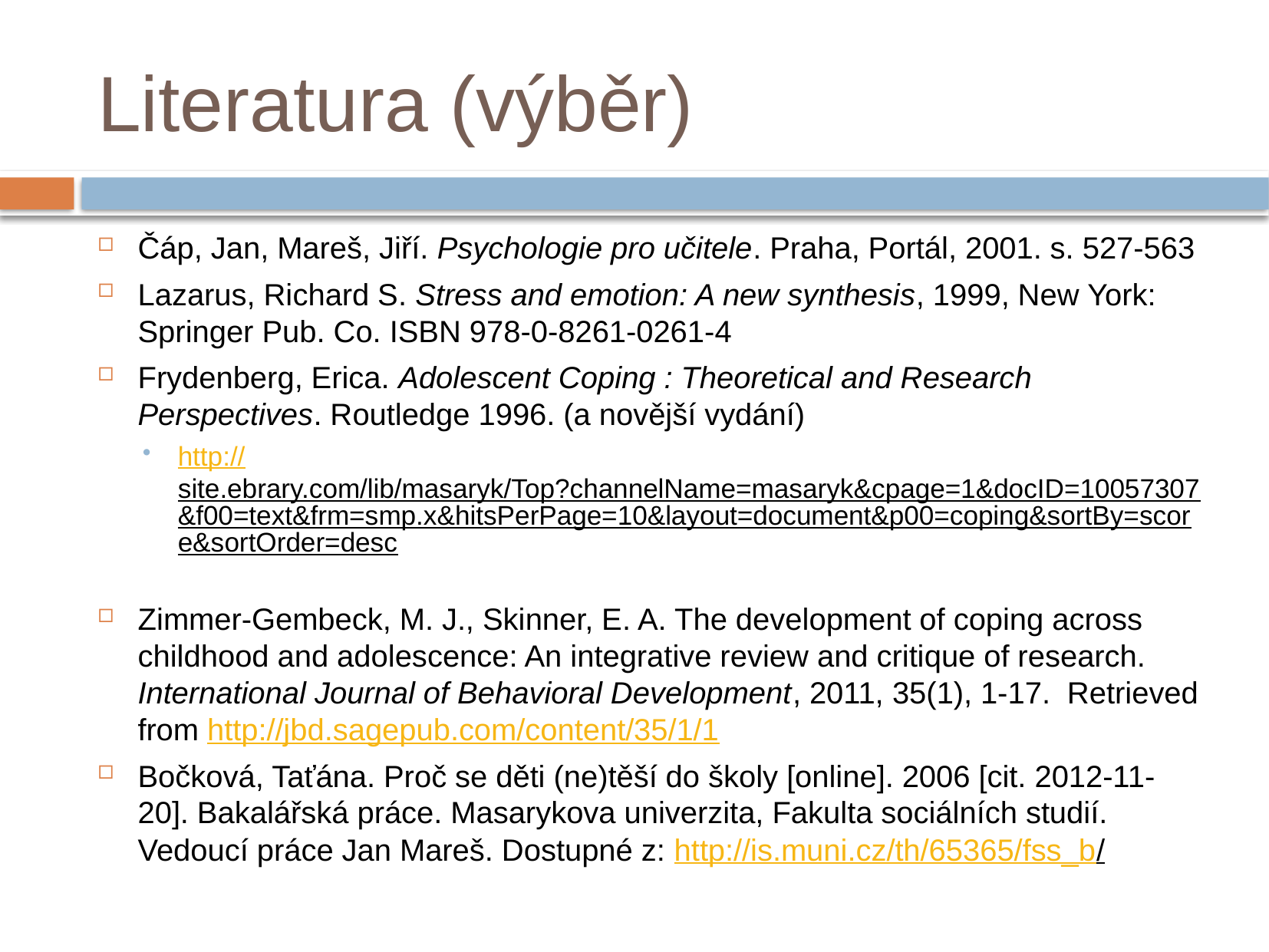

# Literatura (výběr)
Čáp, Jan, Mareš, Jiří. Psychologie pro učitele. Praha, Portál, 2001. s. 527-563
Lazarus, Richard S. Stress and emotion: A new synthesis, 1999, New York: Springer Pub. Co. ISBN 978-0-8261-0261-4
Frydenberg, Erica. Adolescent Coping : Theoretical and Research Perspectives. Routledge 1996. (a novější vydání)
http://site.ebrary.com/lib/masaryk/Top?channelName=masaryk&cpage=1&docID=10057307&f00=text&frm=smp.x&hitsPerPage=10&layout=document&p00=coping&sortBy=score&sortOrder=desc
Zimmer-Gembeck, M. J., Skinner, E. A. The development of coping across childhood and adolescence: An integrative review and critique of research. International Journal of Behavioral Development, 2011, 35(1), 1-17.  Retrieved from http://jbd.sagepub.com/content/35/1/1
Bočková, Taťána. Proč se děti (ne)těší do školy [online]. 2006 [cit. 2012-11-20]. Bakalářská práce. Masarykova univerzita, Fakulta sociálních studií. Vedoucí práce Jan Mareš. Dostupné z: http://is.muni.cz/th/65365/fss_b/